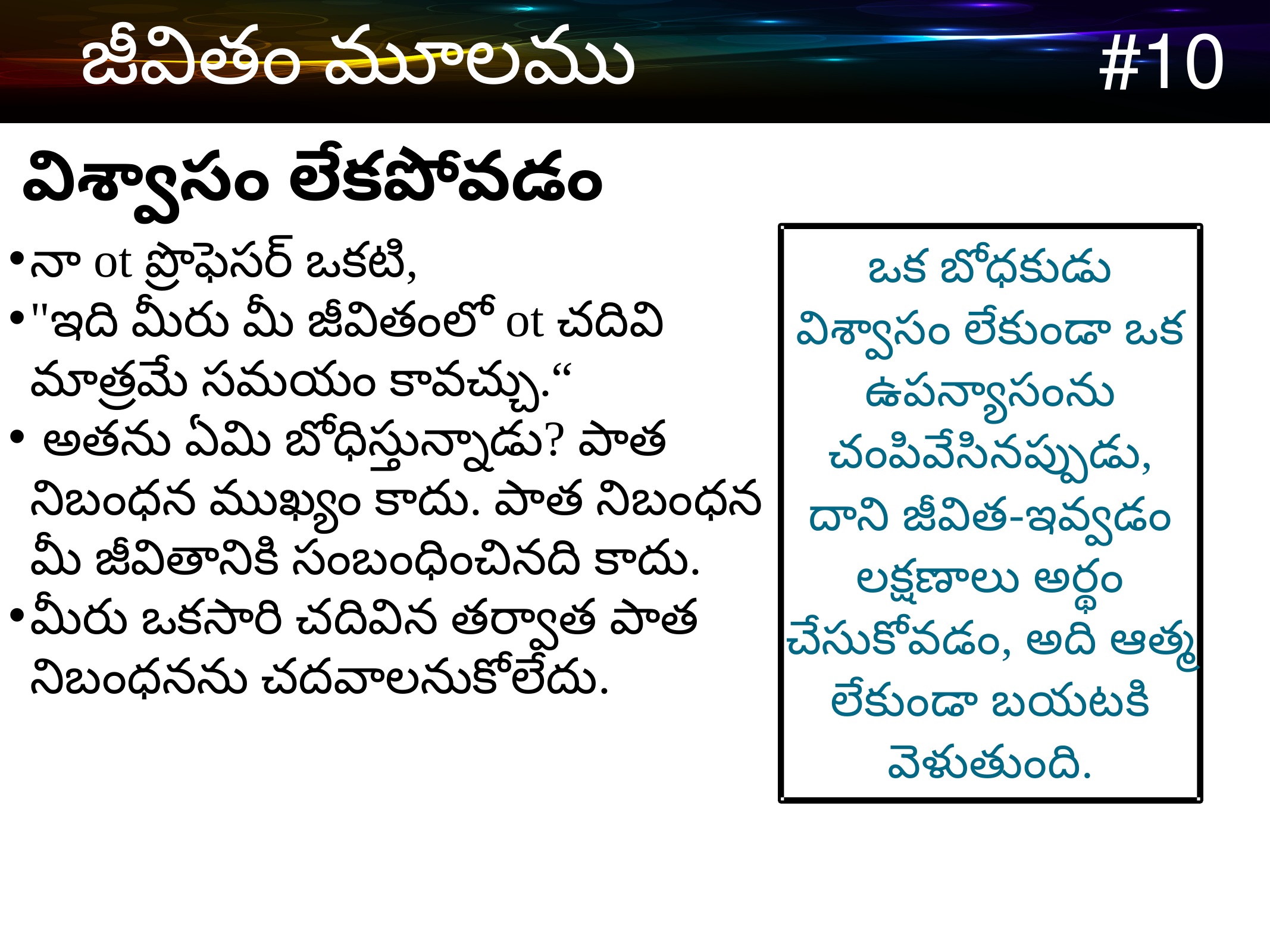

జీవితం మూలము
#10
విశ్వాసం లేకపోవడం
ఒక బోధకుడు విశ్వాసం లేకుండా ఒక ఉపన్యాసంను చంపివేసినప్పుడు, దాని జీవిత-ఇవ్వడం లక్షణాలు అర్థం చేసుకోవడం, అది ఆత్మ లేకుండా బయటకి వెళుతుంది.

నా ot ప్రొఫెసర్ ఒకటి,
"ఇది మీరు మీ జీవితంలో ot చదివి మాత్రమే సమయం కావచ్చు.“
 అతను ఏమి బోధిస్తున్నాడు? పాత నిబంధన ముఖ్యం కాదు. పాత నిబంధన మీ జీవితానికి సంబంధించినది కాదు.
మీరు ఒకసారి చదివిన తర్వాత పాత నిబంధనను చదవాలనుకోలేదు.